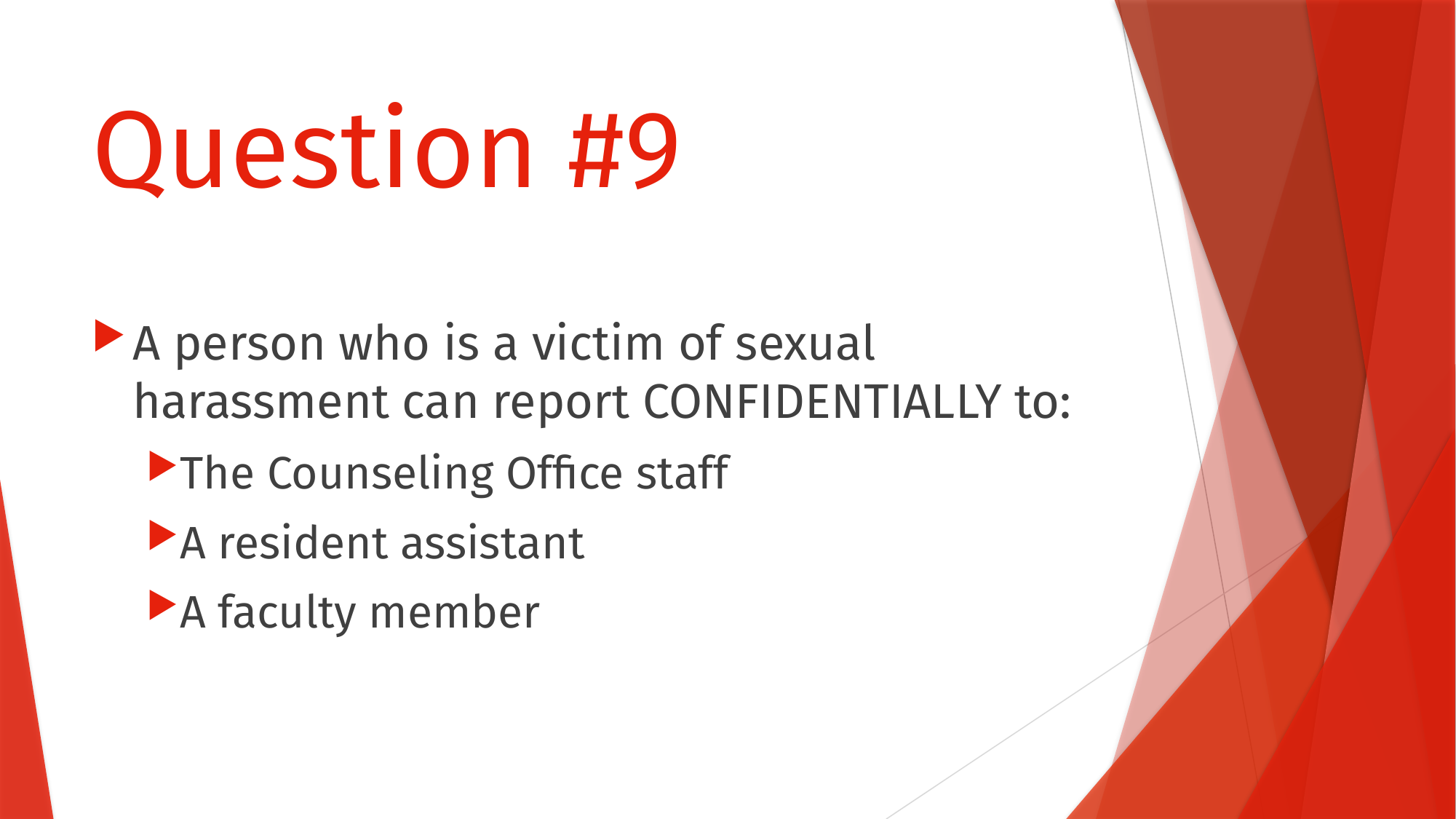

# Question #9

A person who is a victim of sexual harassment can report CONFIDENTIALLY to:
The Counseling Office staff
A resident assistant
A faculty member